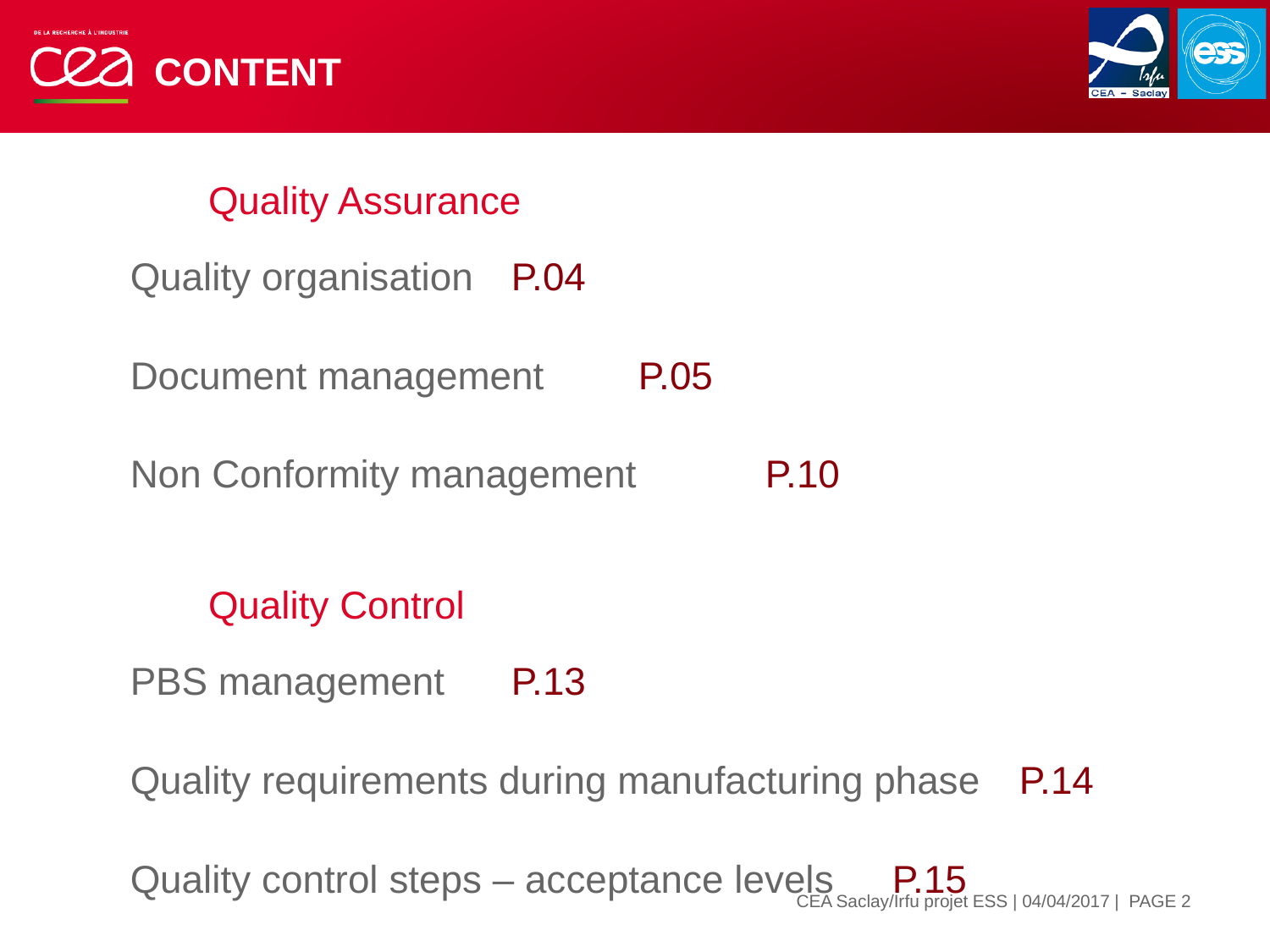

# CONTENT
Quality Assurance
Quality organisation 	P.04

Document management 	P.05

Non Conformity management 	P.10

Quality Control
PBS management 	P.13

Quality requirements during manufacturing phase 	P.14

Quality control steps – acceptance levels	P.15
|  PAGE 2
CEA Saclay/Irfu projet ESS | 04/04/2017